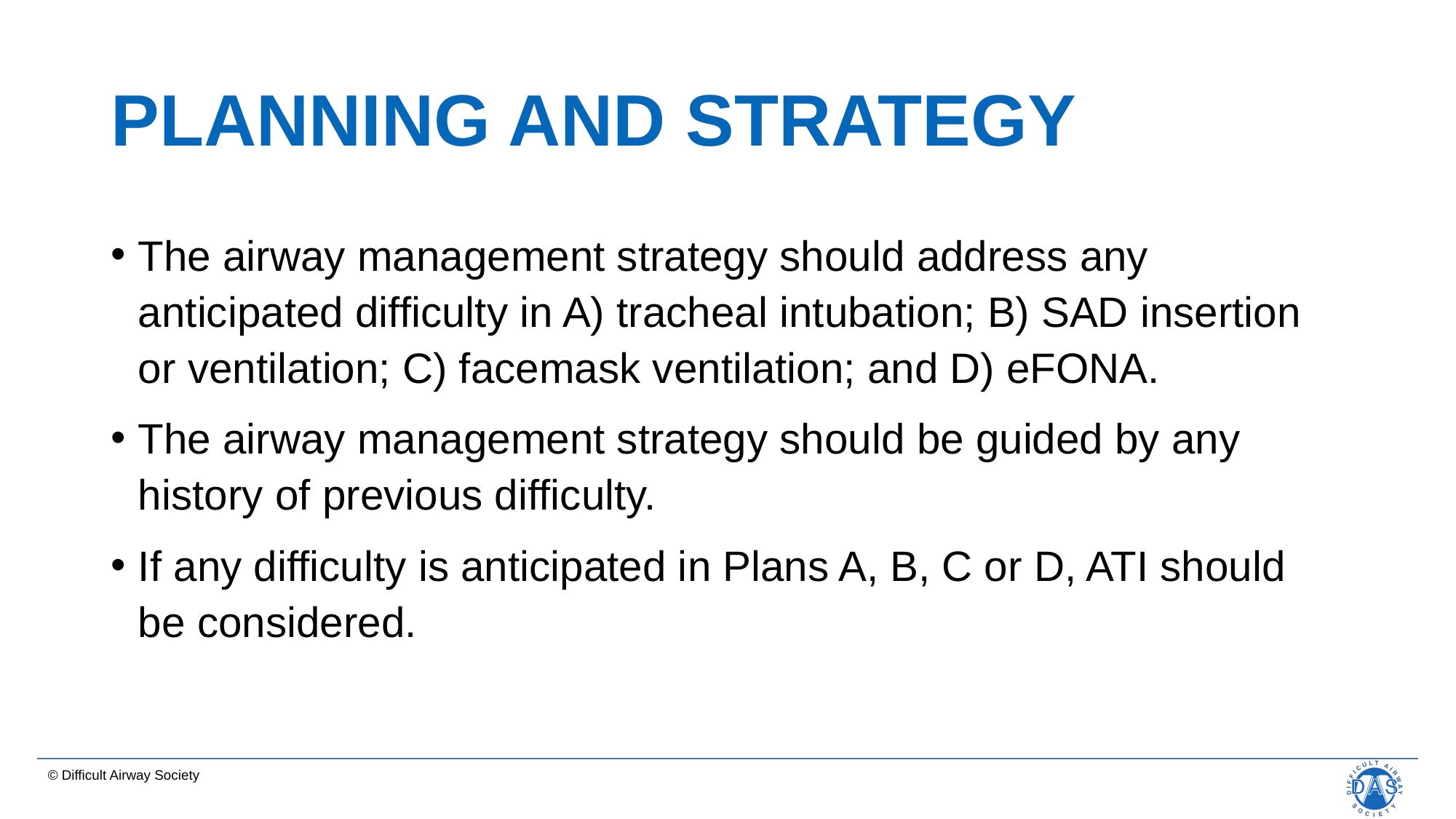

# PLANNING AND STRATEGY
The airway management strategy should address any anticipated difficulty in A) tracheal intubation; B) SAD insertion or ventilation; C) facemask ventilation; and D) eFONA.
The airway management strategy should be guided by any history of previous difficulty.
If any difficulty is anticipated in Plans A, B, C or D, ATI should be considered.